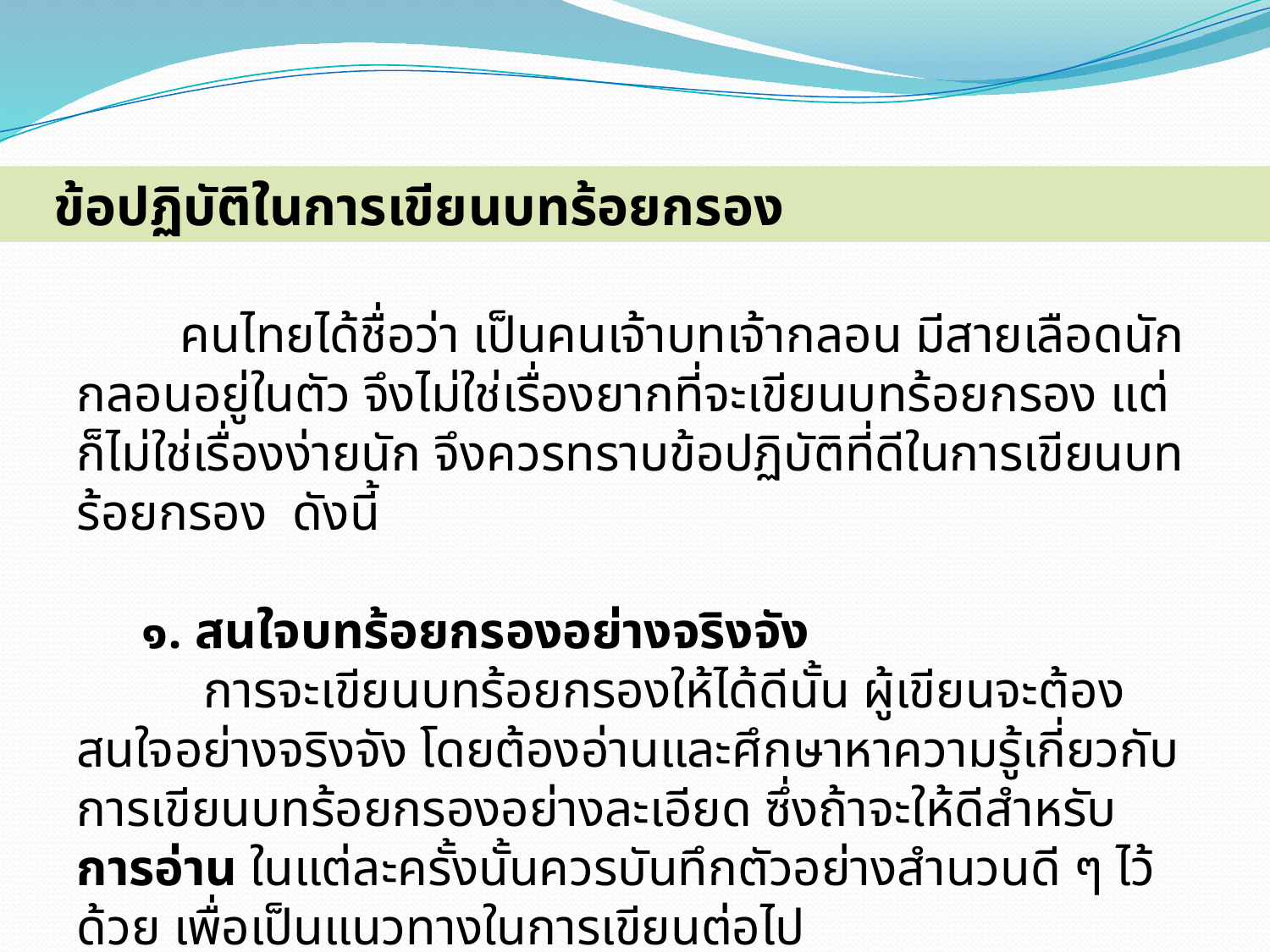

ข้อปฏิบัติในการเขียนบทร้อยกรอง
        คนไทยได้ชื่อว่า เป็นคนเจ้าบทเจ้ากลอน มีสายเลือดนักกลอนอยู่ในตัว จึงไม่ใช่เรื่องยากที่จะเขียนบทร้อยกรอง แต่ก็ไม่ใช่เรื่องง่ายนัก จึงควรทราบข้อปฏิบัติที่ดีในการเขียนบทร้อยกรอง  ดังนี้

     ๑. สนใจบทร้อยกรองอย่างจริงจัง
	การจะเขียนบทร้อยกรองให้ได้ดีนั้น ผู้เขียนจะต้องสนใจอย่างจริงจัง โดยต้องอ่านและศึกษาหาความรู้เกี่ยวกับการเขียนบทร้อยกรองอย่างละเอียด ซึ่งถ้าจะให้ดีสำหรับ การอ่าน ในแต่ละครั้งนั้นควรบันทึกตัวอย่างสำนวนดี ๆ ไว้ด้วย เพื่อเป็นแนวทางในการเขียนต่อไป